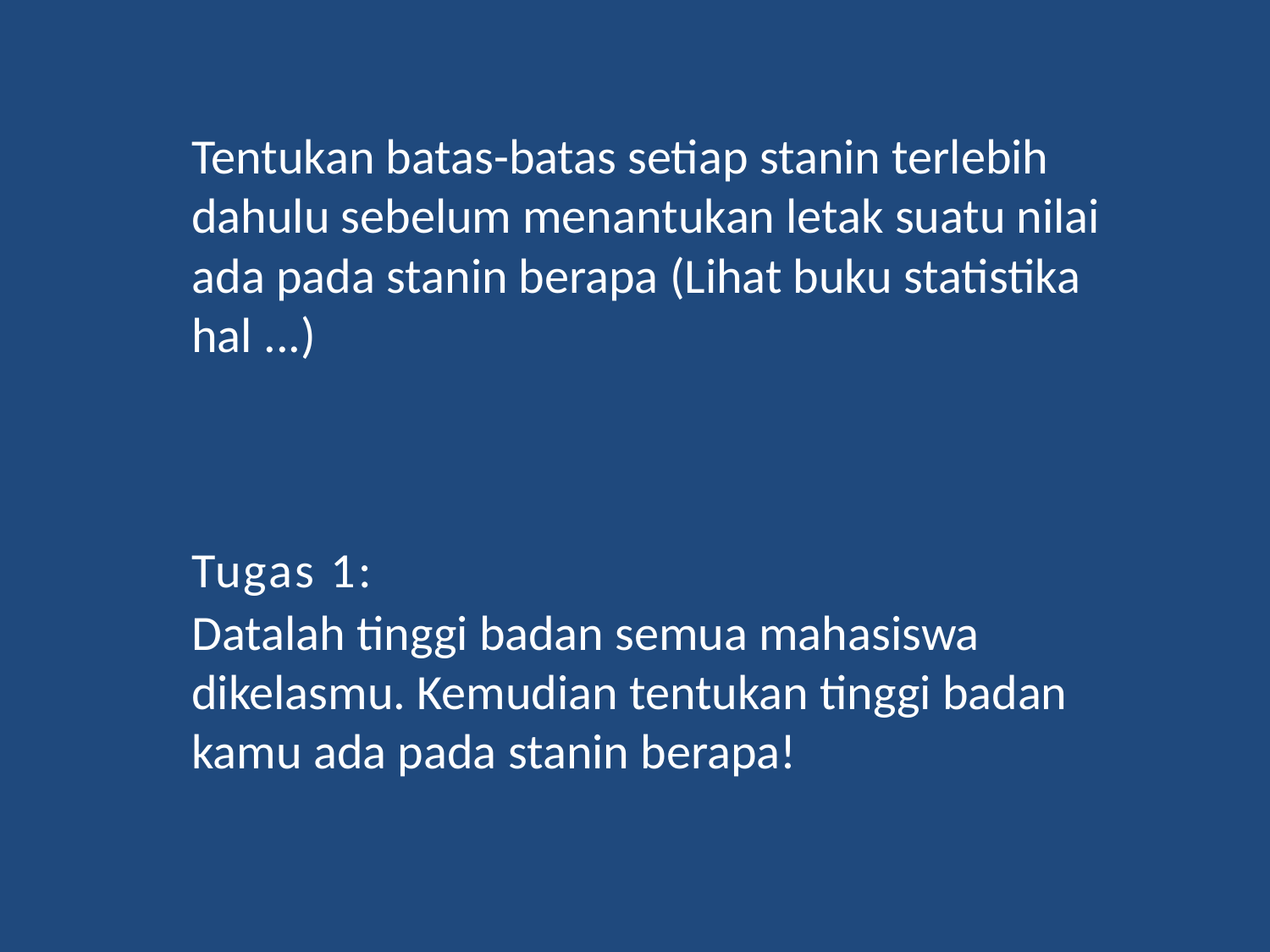

Tentukan batas-batas setiap stanin terlebih dahulu sebelum menantukan letak suatu nilai ada pada stanin berapa (Lihat buku statistika hal ...)
Tugas 1:
Datalah tinggi badan semua mahasiswa
dikelasmu. Kemudian tentukan tinggi badan
kamu ada pada stanin berapa!